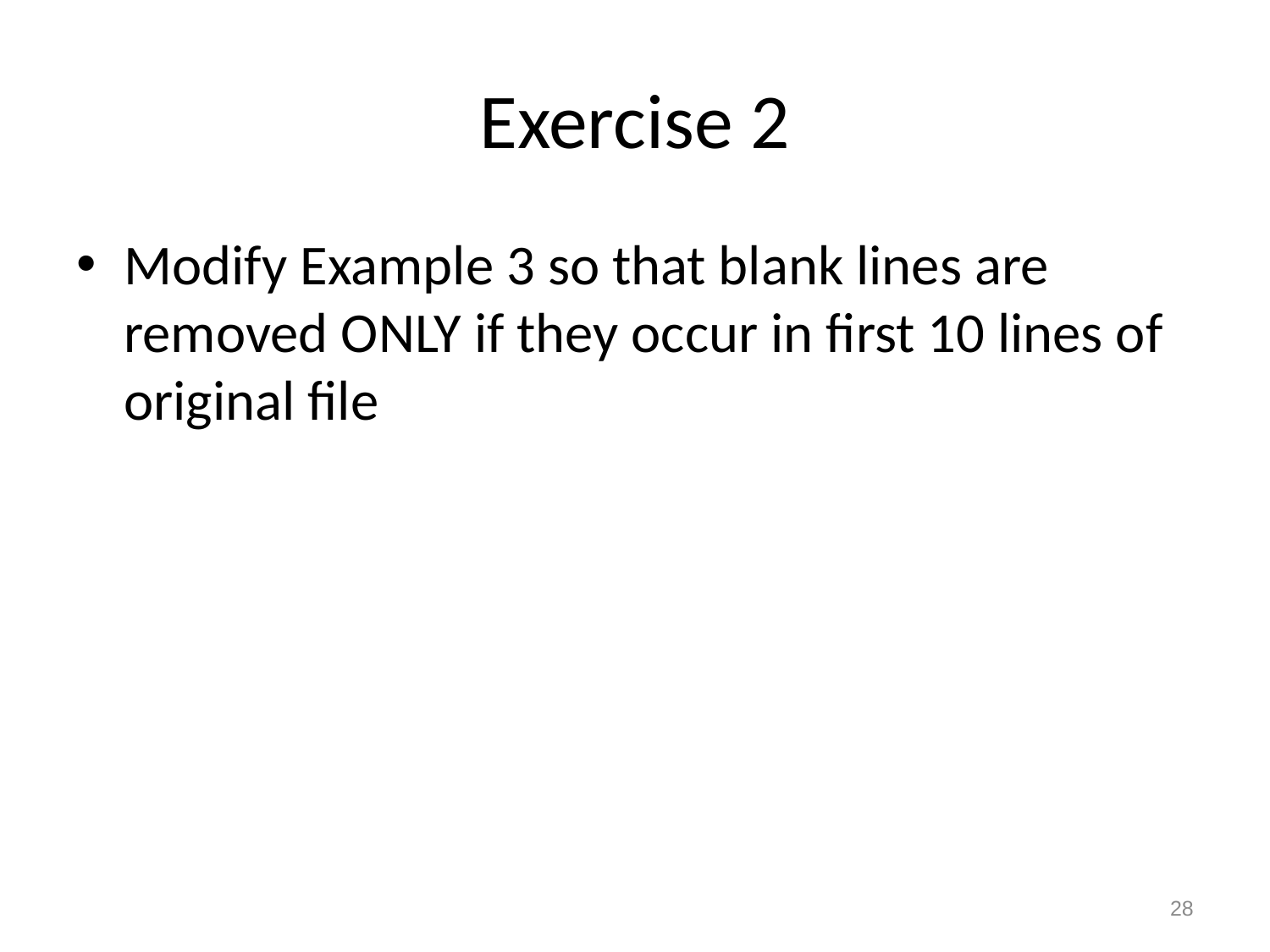

# Exercise 2
Modify Example 3 so that blank lines are removed ONLY if they occur in first 10 lines of original file
28